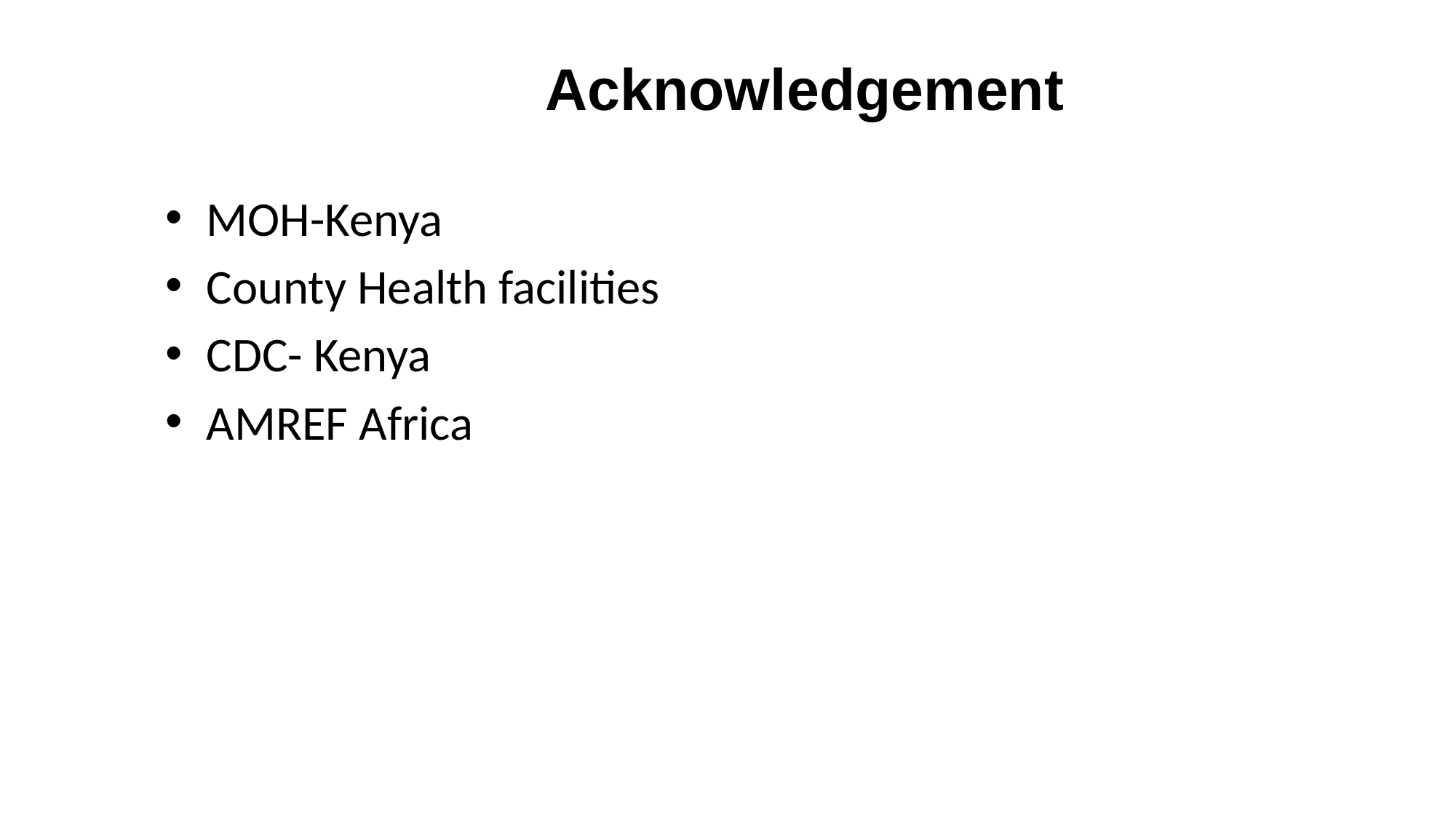

# Acknowledgement
MOH-Kenya
County Health facilities
CDC- Kenya
AMREF Africa